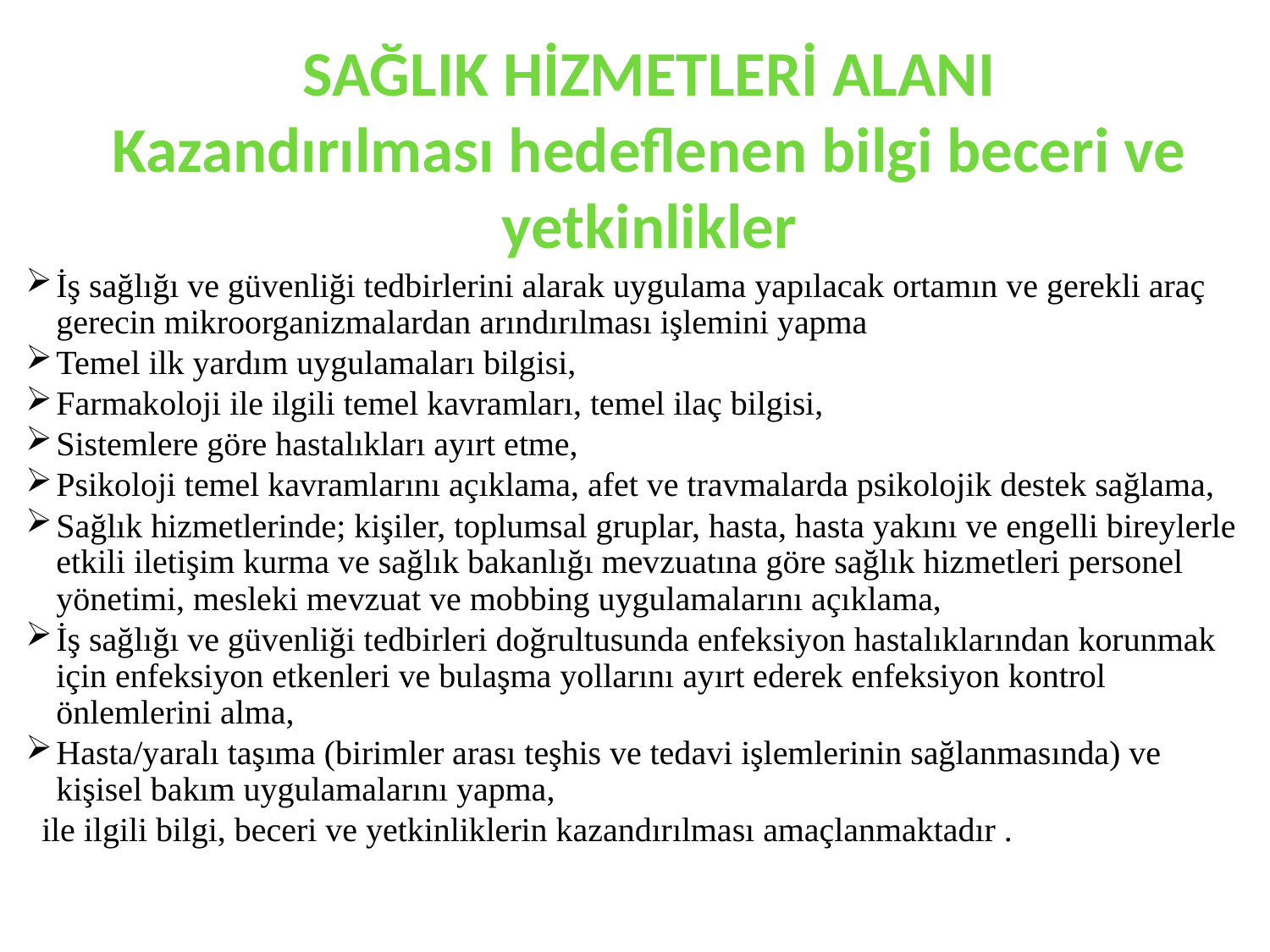

SAĞLIK HİZMETLERİ ALANI
Kazandırılması hedeflenen bilgi beceri ve yetkinlikler
#

İş sağlığı ve güvenliği tedbirlerini alarak uygulama yapılacak ortamın ve gerekli araç gerecin mikroorganizmalardan arındırılması işlemini yapma
Temel ilk yardım uygulamaları bilgisi,
Farmakoloji ile ilgili temel kavramları, temel ilaç bilgisi,
Sistemlere göre hastalıkları ayırt etme,
Psikoloji temel kavramlarını açıklama, afet ve travmalarda psikolojik destek sağlama,
Sağlık hizmetlerinde; kişiler, toplumsal gruplar, hasta, hasta yakını ve engelli bireylerle etkili iletişim kurma ve sağlık bakanlığı mevzuatına göre sağlık hizmetleri personel yönetimi, mesleki mevzuat ve mobbing uygulamalarını açıklama,
İş sağlığı ve güvenliği tedbirleri doğrultusunda enfeksiyon hastalıklarından korunmak için enfeksiyon etkenleri ve bulaşma yollarını ayırt ederek enfeksiyon kontrol önlemlerini alma,
Hasta/yaralı taşıma (birimler arası teşhis ve tedavi işlemlerinin sağlanmasında) ve kişisel bakım uygulamalarını yapma,
  ile ilgili bilgi, beceri ve yetkinliklerin kazandırılması amaçlanmaktadır .